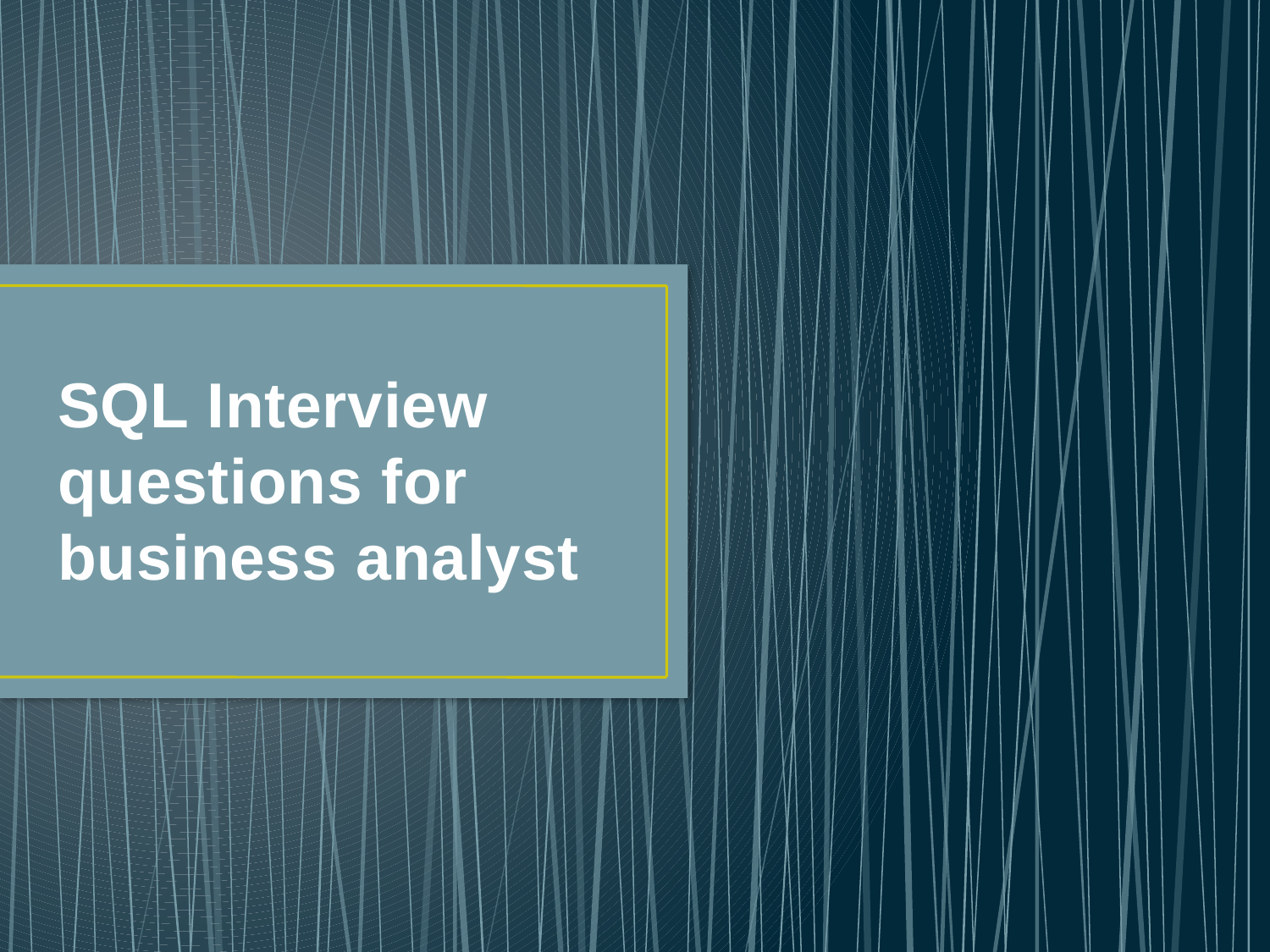

# SQL Interview questions for business analyst